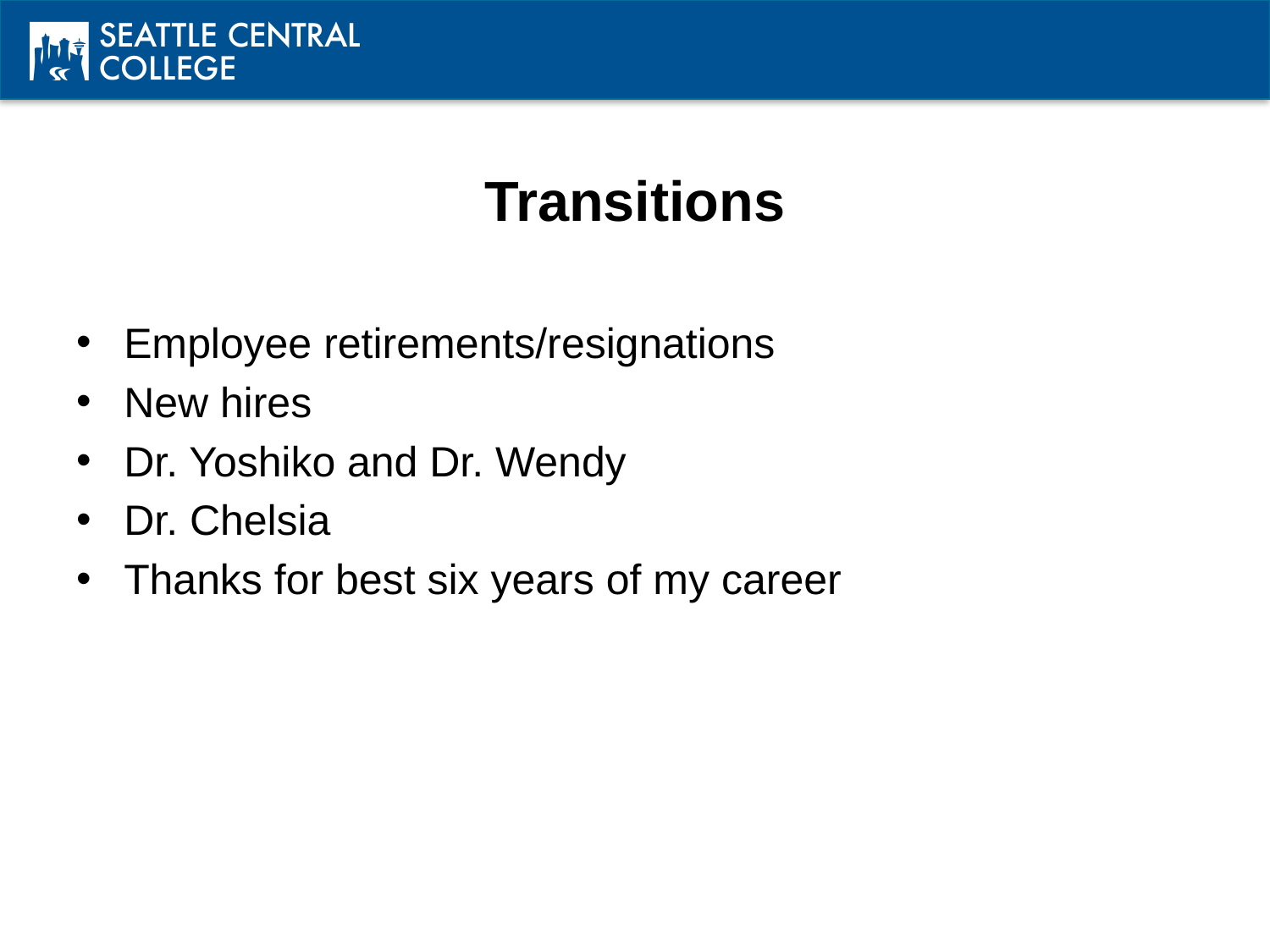

# Transitions
Employee retirements/resignations
New hires
Dr. Yoshiko and Dr. Wendy
Dr. Chelsia
Thanks for best six years of my career